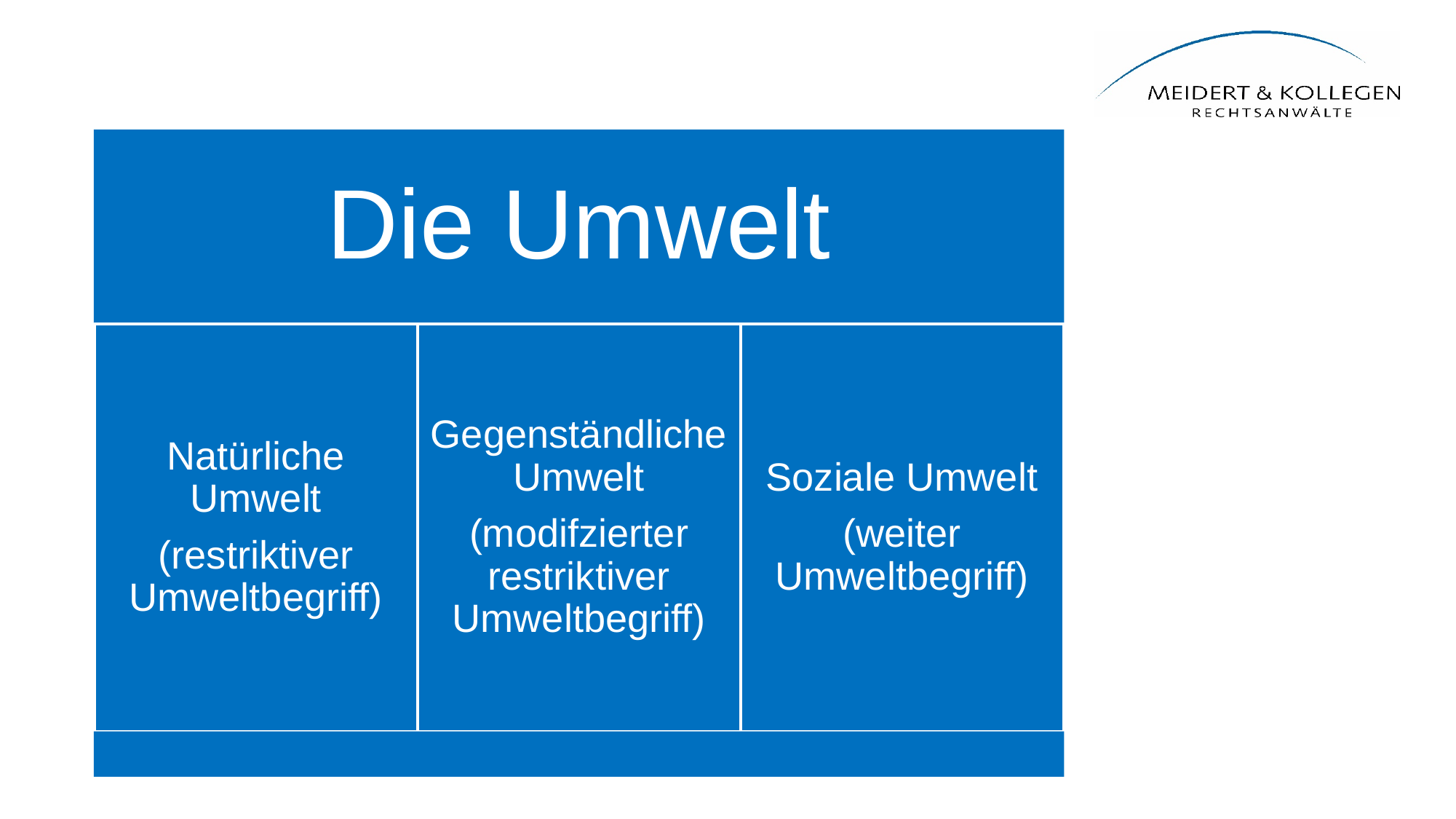

Die Umwelt
Natürliche Umwelt
(restriktiver Umweltbegriff)
Gegenständliche Umwelt
(modifzierter restriktiver Umweltbegriff)
Soziale Umwelt
(weiter Umweltbegriff)